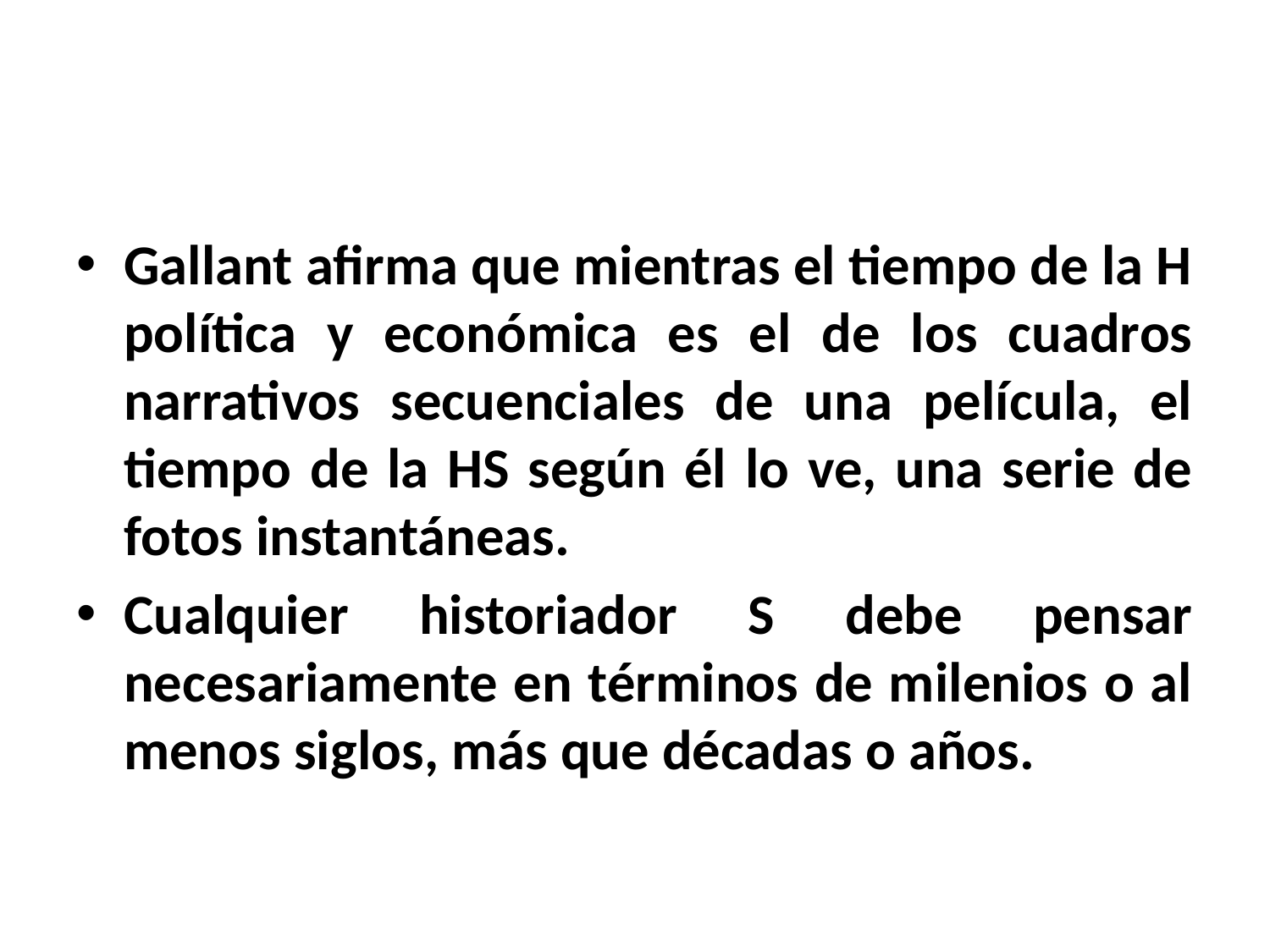

#
Gallant afirma que mientras el tiempo de la H política y económica es el de los cuadros narrativos secuenciales de una película, el tiempo de la HS según él lo ve, una serie de fotos instantáneas.
Cualquier historiador S debe pensar necesariamente en términos de milenios o al menos siglos, más que décadas o años.